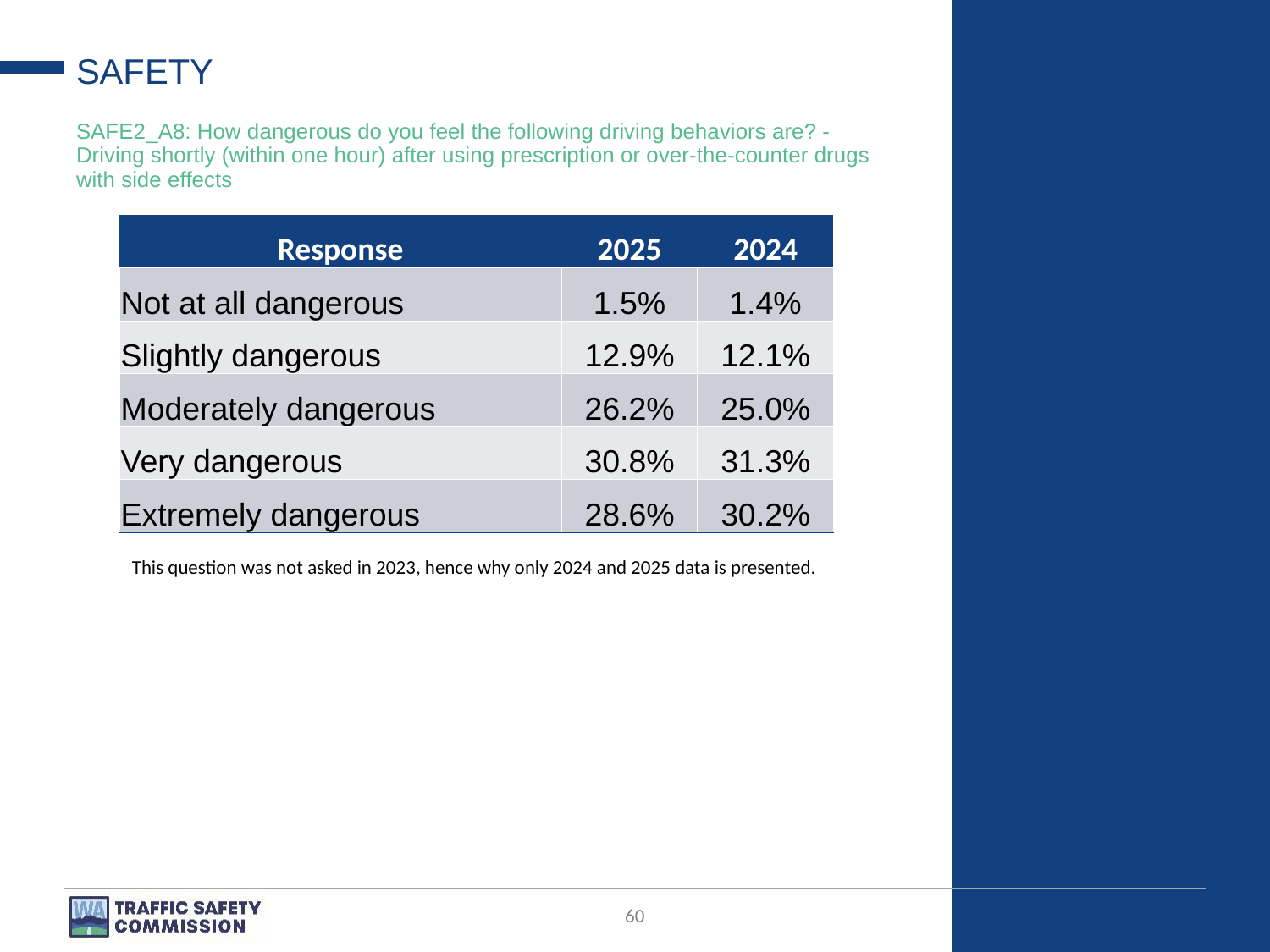

# SAFETY
SAFE2_A8: How dangerous do you feel the following driving behaviors are? - Driving shortly (within one hour) after using prescription or over-the-counter drugs with side effects
| Response | 2025 | 2024 |
| --- | --- | --- |
| Not at all dangerous | 1.5% | 1.4% |
| Slightly dangerous | 12.9% | 12.1% |
| Moderately dangerous | 26.2% | 25.0% |
| Very dangerous | 30.8% | 31.3% |
| Extremely dangerous | 28.6% | 30.2% |
This question was not asked in 2023, hence why only 2024 and 2025 data is presented.